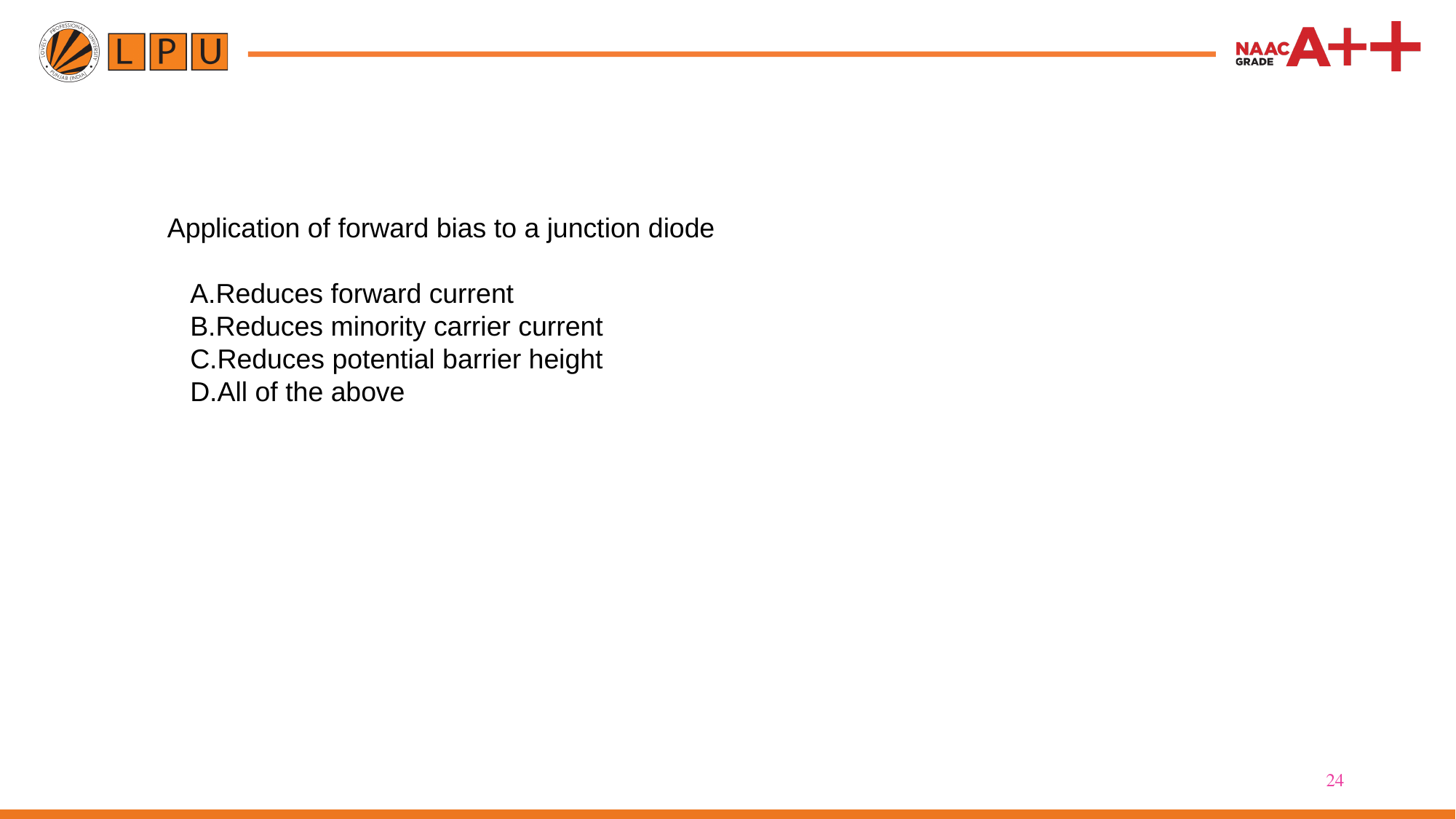

Application of forward bias to a junction diode
   A.Reduces forward current
   B.Reduces minority carrier current
   C.Reduces potential barrier height
   D.All of the above

24